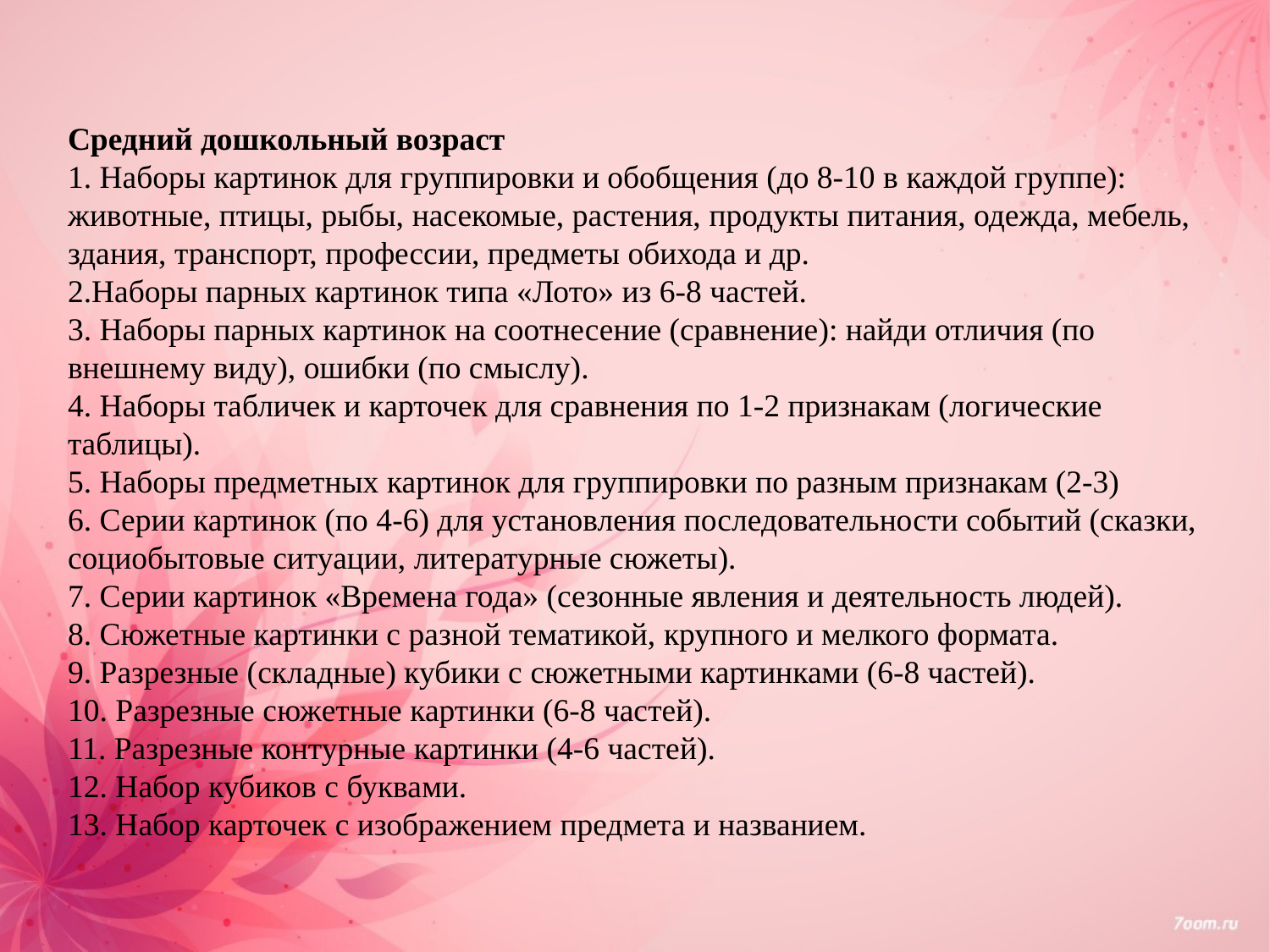

#

Средний дошкольный возраст
1. Наборы картинок для группировки и обобщения (до 8-10 в каждой группе): животные, птицы, рыбы, насекомые, растения, продукты питания, одежда, мебель, здания, транспорт, профессии, предметы обихода и др.
2.Наборы парных картинок типа «Лото» из 6-8 частей.
3. Наборы парных картинок на соотнесение (сравнение): найди отличия (по внешнему виду), ошибки (по смыслу).
4. Наборы табличек и карточек для сравнения по 1-2 признакам (логические таблицы).
5. Наборы предметных картинок для группировки по разным признакам (2-3)
6. Серии картинок (по 4-6) для установления последовательности событий (сказки, социобытовые ситуации, литературные сюжеты).
7. Серии картинок «Времена года» (сезонные явления и деятельность людей).
8. Сюжетные картинки с разной тематикой, крупного и мелкого формата.
9. Разрезные (складные) кубики с сюжетными картинками (6-8 частей).
10. Разрезные сюжетные картинки (6-8 частей).
11. Разрезные контурные картинки (4-6 частей).
12. Набор кубиков с буквами.
13. Набор карточек с изображением предмета и названием.